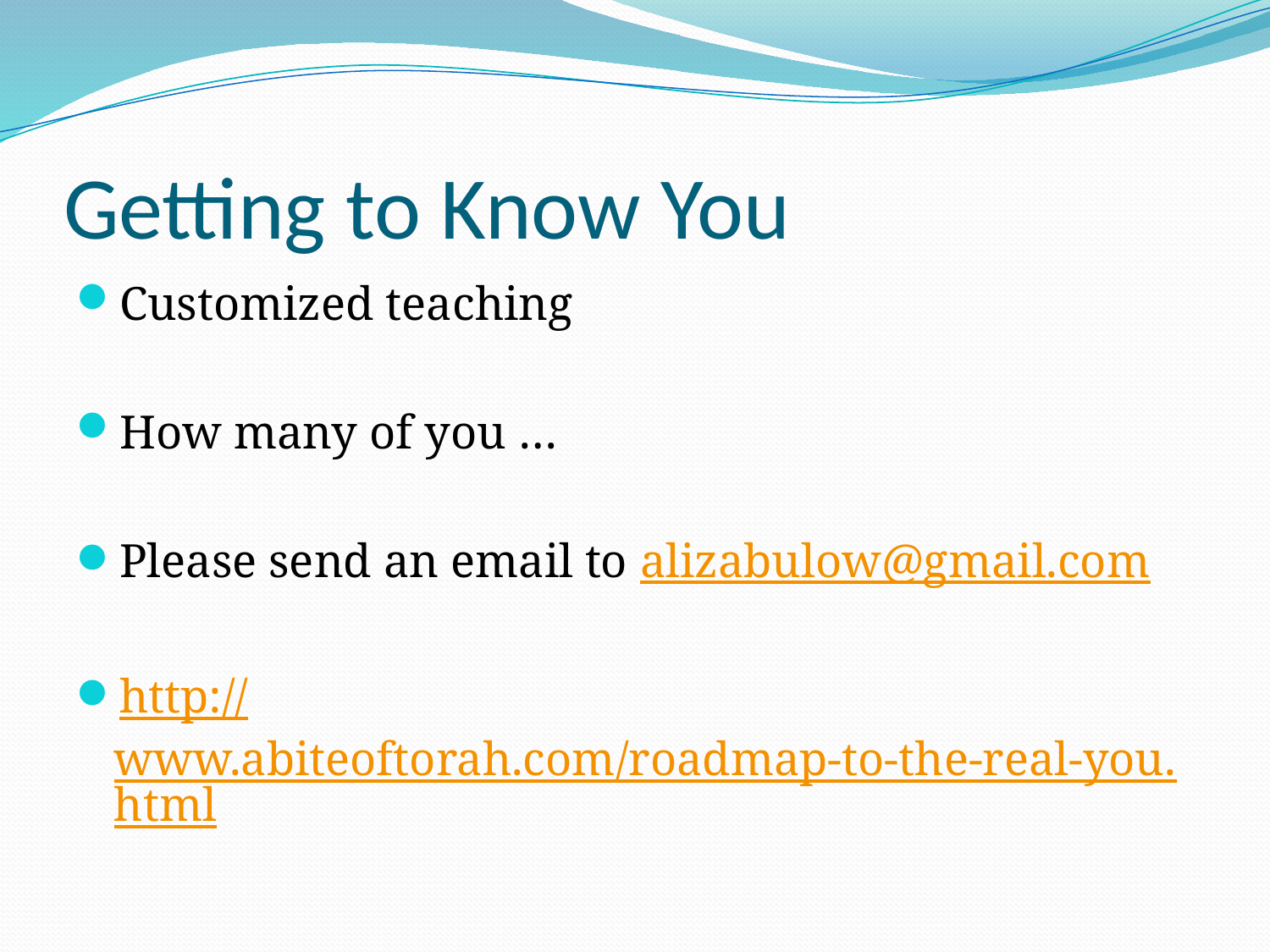

# Getting to Know You
Customized teaching

How many of you …

Please send an email to alizabulow@gmail.com

http://www.abiteoftorah.com/roadmap-to-the-real-you.html